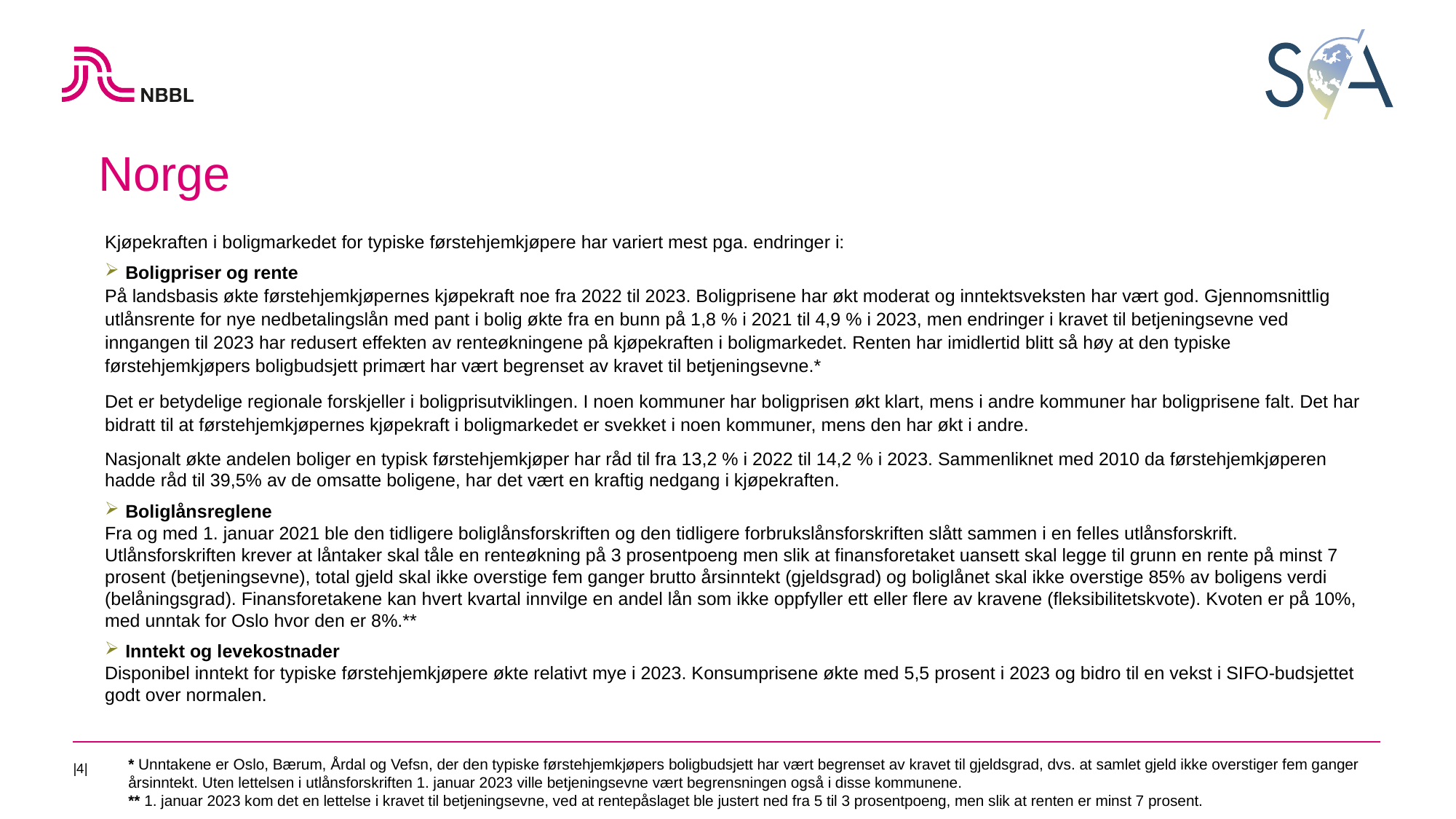

Norge
Kjøpekraften i boligmarkedet for typiske førstehjemkjøpere har variert mest pga. endringer i:
Boligpriser og rente
På landsbasis økte førstehjemkjøpernes kjøpekraft noe fra 2022 til 2023. Boligprisene har økt moderat og inntektsveksten har vært god. Gjennomsnittlig utlånsrente for nye nedbetalingslån med pant i bolig økte fra en bunn på 1,8 % i 2021 til 4,9 % i 2023, men endringer i kravet til betjeningsevne ved inngangen til 2023 har redusert effekten av renteøkningene på kjøpekraften i boligmarkedet. Renten har imidlertid blitt så høy at den typiske førstehjemkjøpers boligbudsjett primært har vært begrenset av kravet til betjeningsevne.*
Det er betydelige regionale forskjeller i boligprisutviklingen. I noen kommuner har boligprisen økt klart, mens i andre kommuner har boligprisene falt. Det har bidratt til at førstehjemkjøpernes kjøpekraft i boligmarkedet er svekket i noen kommuner, mens den har økt i andre.
Nasjonalt økte andelen boliger en typisk førstehjemkjøper har råd til fra 13,2 % i 2022 til 14,2 % i 2023. Sammenliknet med 2010 da førstehjemkjøperen hadde råd til 39,5% av de omsatte boligene, har det vært en kraftig nedgang i kjøpekraften.
Boliglånsreglene
Fra og med 1. januar 2021 ble den tidligere boliglånsforskriften og den tidligere forbrukslånsforskriften slått sammen i en felles utlånsforskrift. Utlånsforskriften krever at låntaker skal tåle en renteøkning på 3 prosentpoeng men slik at finansforetaket uansett skal legge til grunn en rente på minst 7 prosent (betjeningsevne), total gjeld skal ikke overstige fem ganger brutto årsinntekt (gjeldsgrad) og boliglånet skal ikke overstige 85% av boligens verdi (belåningsgrad). Finansforetakene kan hvert kvartal innvilge en andel lån som ikke oppfyller ett eller flere av kravene (fleksibilitetskvote). Kvoten er på 10%, med unntak for Oslo hvor den er 8%.**
Inntekt og levekostnader
Disponibel inntekt for typiske førstehjemkjøpere økte relativt mye i 2023. Konsumprisene økte med 5,5 prosent i 2023 og bidro til en vekst i SIFO-budsjettet godt over normalen.

|4|
* Unntakene er Oslo, Bærum, Årdal og Vefsn, der den typiske førstehjemkjøpers boligbudsjett har vært begrenset av kravet til gjeldsgrad, dvs. at samlet gjeld ikke overstiger fem ganger årsinntekt. Uten lettelsen i utlånsforskriften 1. januar 2023 ville betjeningsevne vært begrensningen også i disse kommunene.
** 1. januar 2023 kom det en lettelse i kravet til betjeningsevne, ved at rentepåslaget ble justert ned fra 5 til 3 prosentpoeng, men slik at renten er minst 7 prosent.